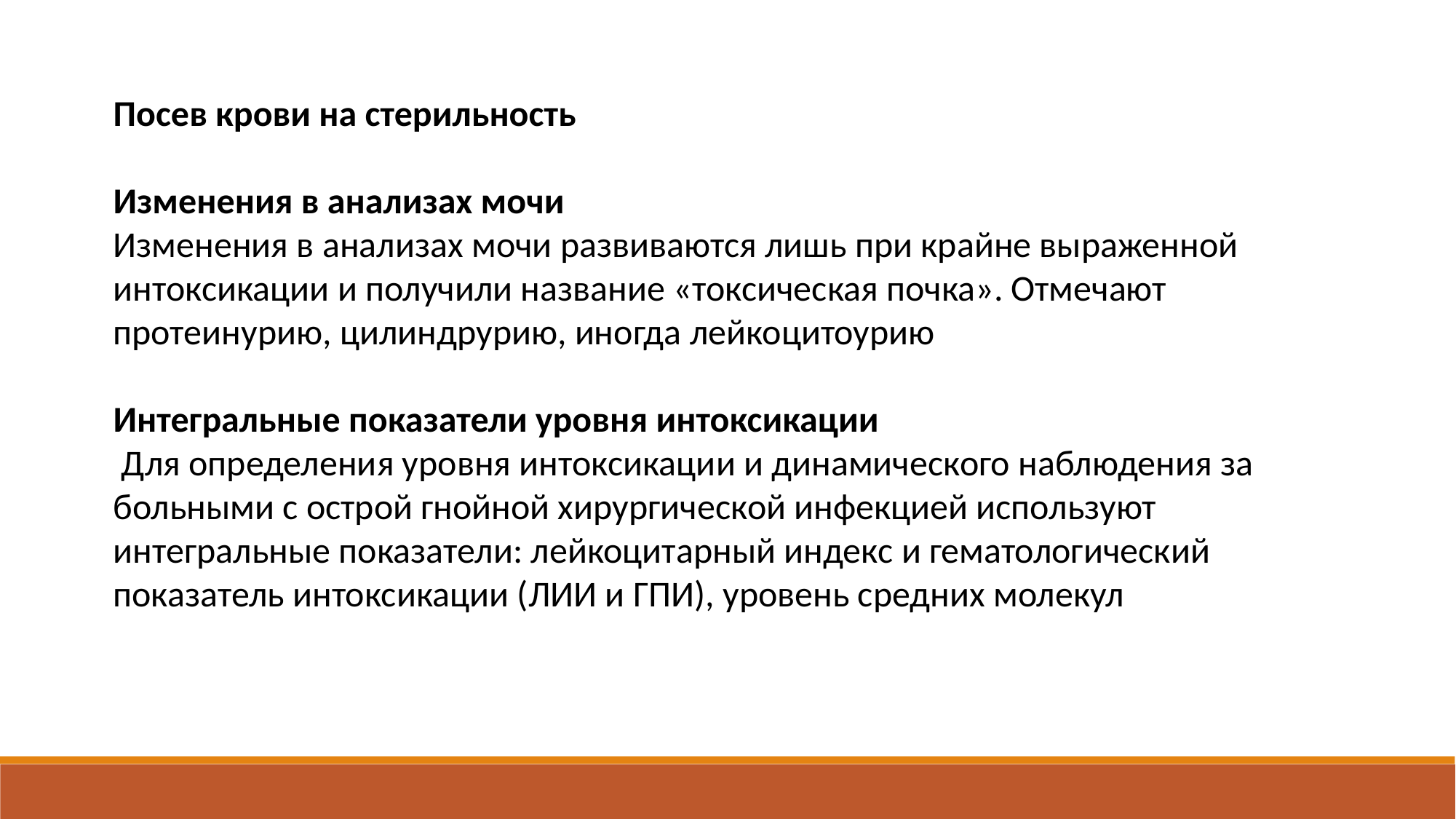

Посев крови на стерильность

Изменения в анализах мочи
Изменения в анализах мочи развиваются лишь при крайне выраженной интоксикации и получили название «токсическая почка». Отмечают протеинурию, цилиндрурию, иногда лейкоцитоурию

Интегральные показатели уровня интоксикации
 Для определения уровня интоксикации и динамического наблюдения за больными с острой гнойной хирургической инфекцией используют интегральные показатели: лейкоцитарный индекс и гематологический показатель интоксикации (ЛИИ и ГПИ), уровень средних молекул